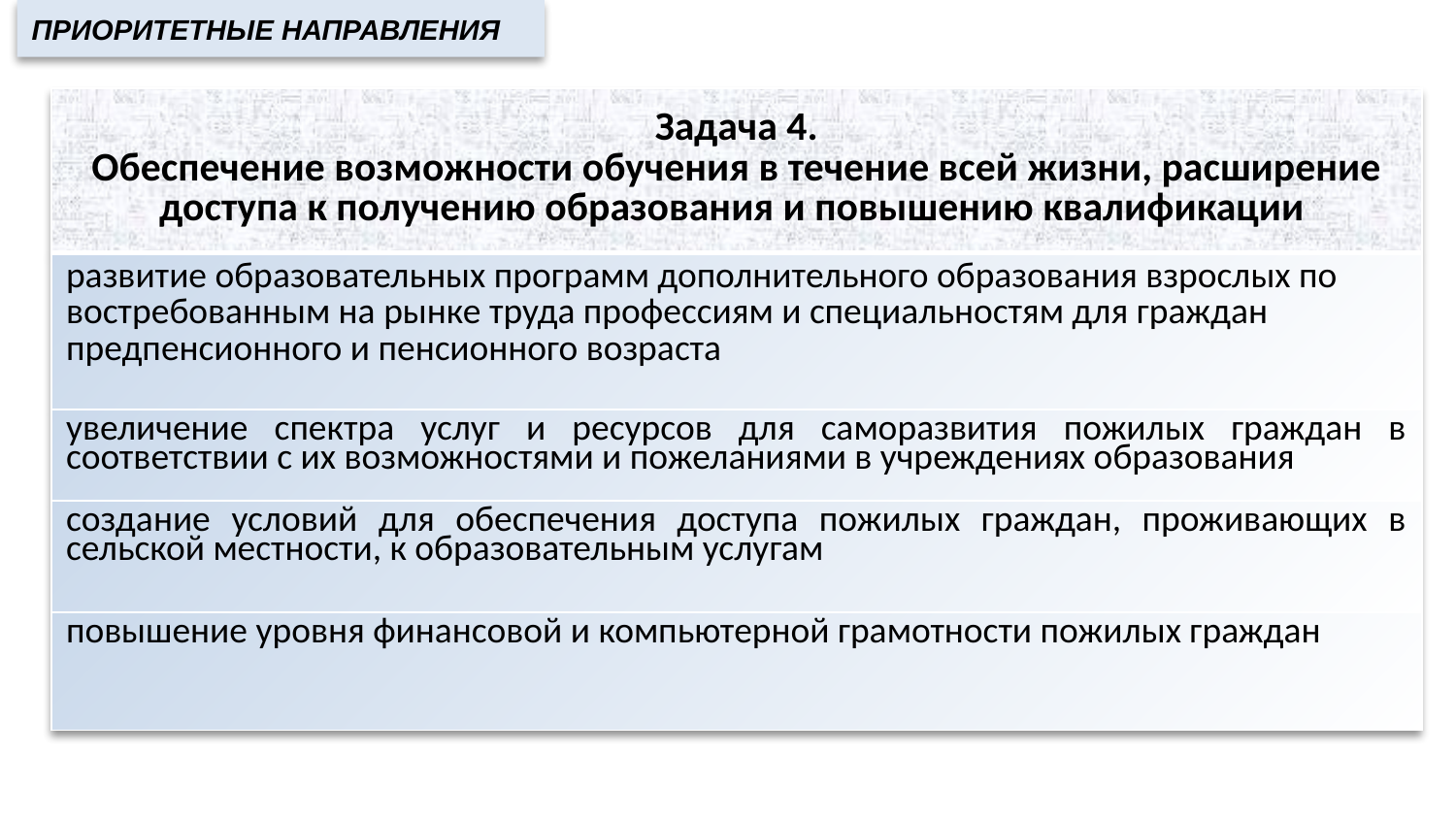

Приоритетные направления

| Задача 4. Обеспечение возможности обучения в течение всей жизни, расширение доступа к получению образования и повышению квалификации |
| --- |
| развитие образовательных программ дополнительного образования взрослых по востребованным на рынке труда профессиям и специальностям для граждан предпенсионного и пенсионного возраста |
| увеличение спектра услуг и ресурсов для саморазвития пожилых граждан в соответствии с их возможностями и пожеланиями в учреждениях образования |
| создание условий для обеспечения доступа пожилых граждан, проживающих в сельской местности, к образовательным услугам |
| повышение уровня финансовой и компьютерной грамотности пожилых граждан |